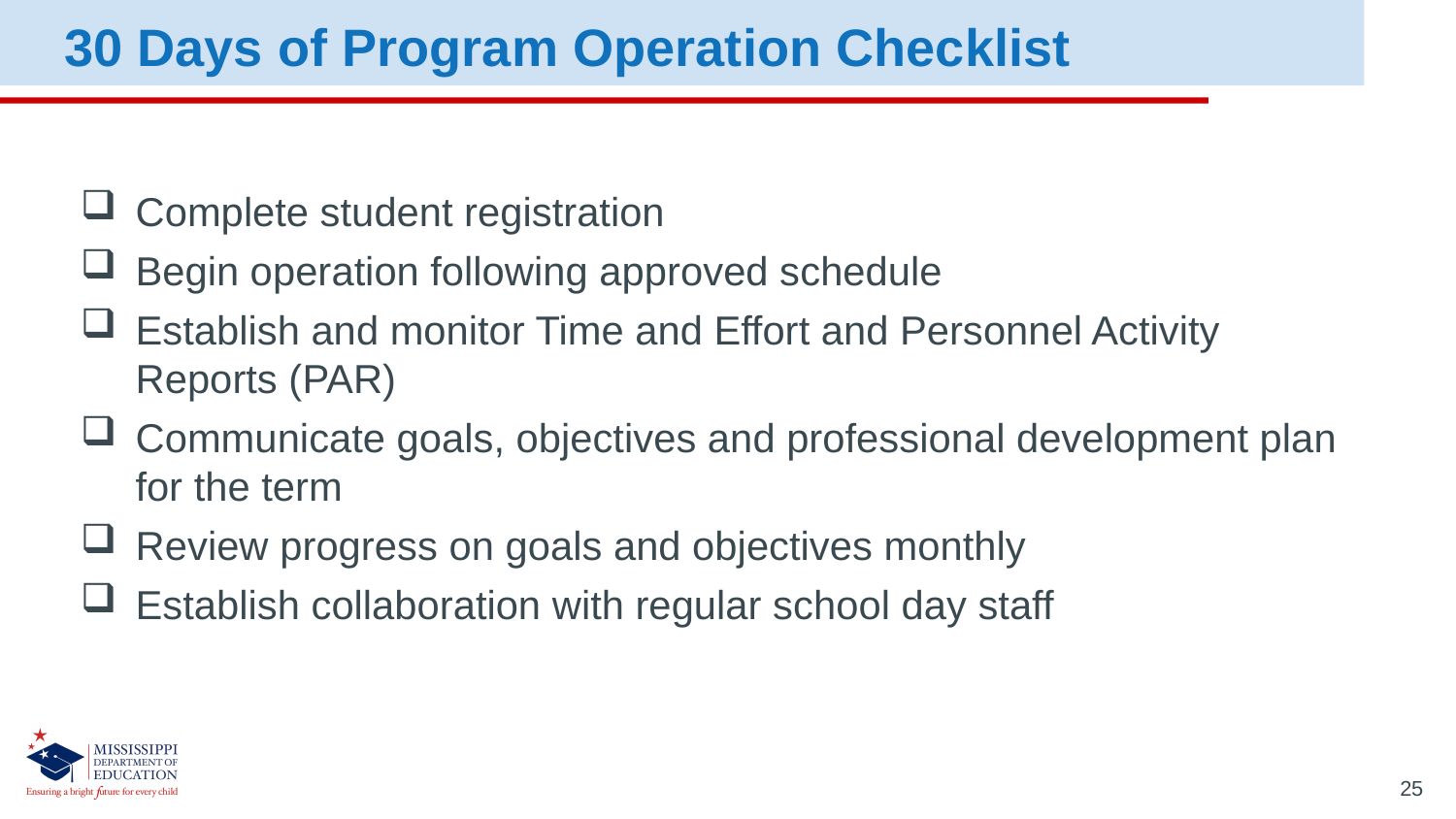

30 Days of Program Operation Checklist
Complete student registration
Begin operation following approved schedule
Establish and monitor Time and Effort and Personnel Activity Reports (PAR)
Communicate goals, objectives and professional development plan for the term
Review progress on goals and objectives monthly
Establish collaboration with regular school day staff

25